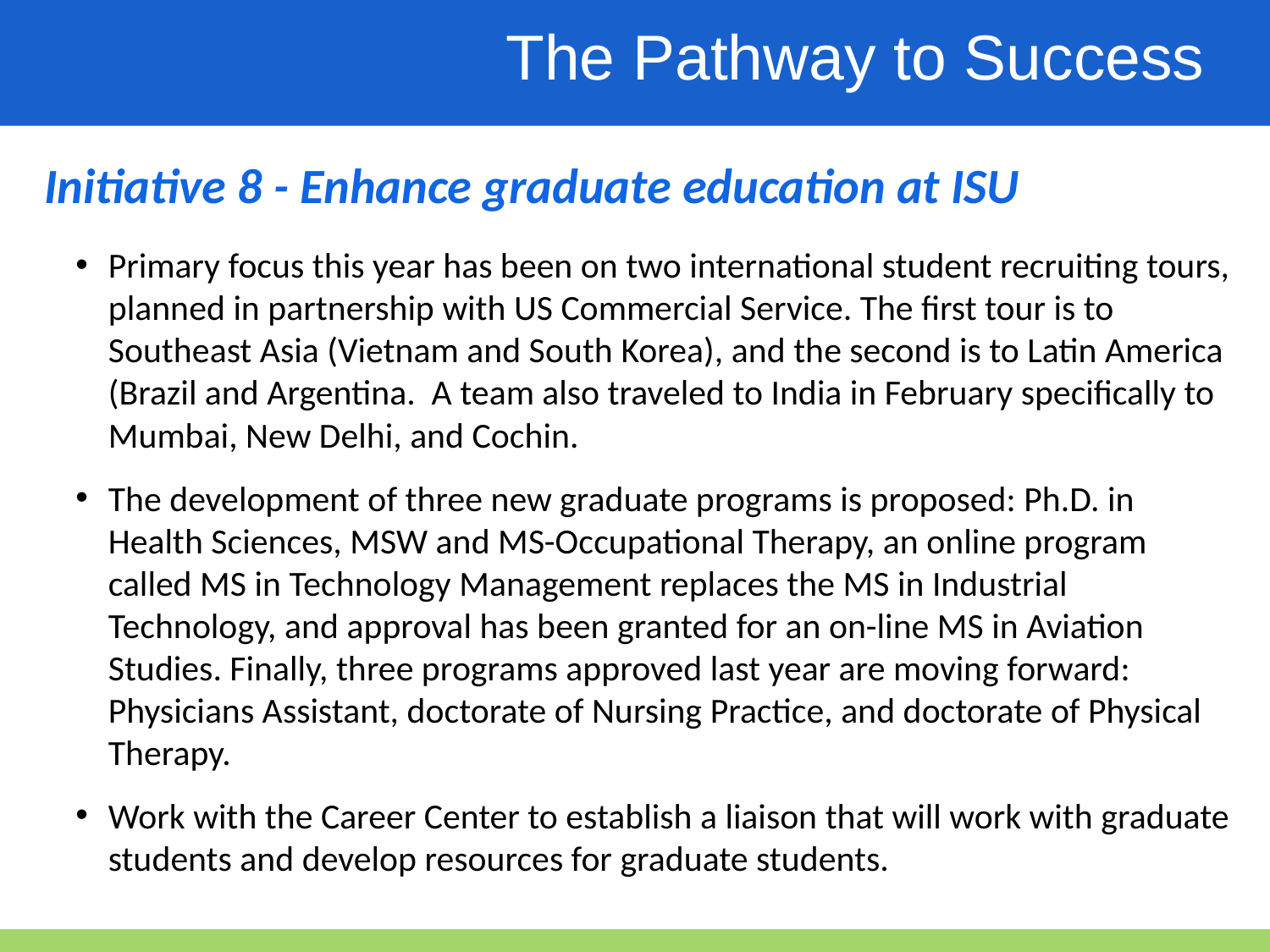

The Pathway to Success
Initiative 8 - Enhance graduate education at ISU

Primary focus this year has been on two international student recruiting tours, planned in partnership with US Commercial Service. The first tour is to Southeast Asia (Vietnam and South Korea), and the second is to Latin America (Brazil and Argentina.  A team also traveled to India in February specifically to Mumbai, New Delhi, and Cochin.

The development of three new graduate programs is proposed: Ph.D. in Health Sciences, MSW and MS-Occupational Therapy, an online program called MS in Technology Management replaces the MS in Industrial Technology, and approval has been granted for an on-line MS in Aviation Studies. Finally, three programs approved last year are moving forward: Physicians Assistant, doctorate of Nursing Practice, and doctorate of Physical Therapy.

Work with the Career Center to establish a liaison that will work with graduate students and develop resources for graduate students.